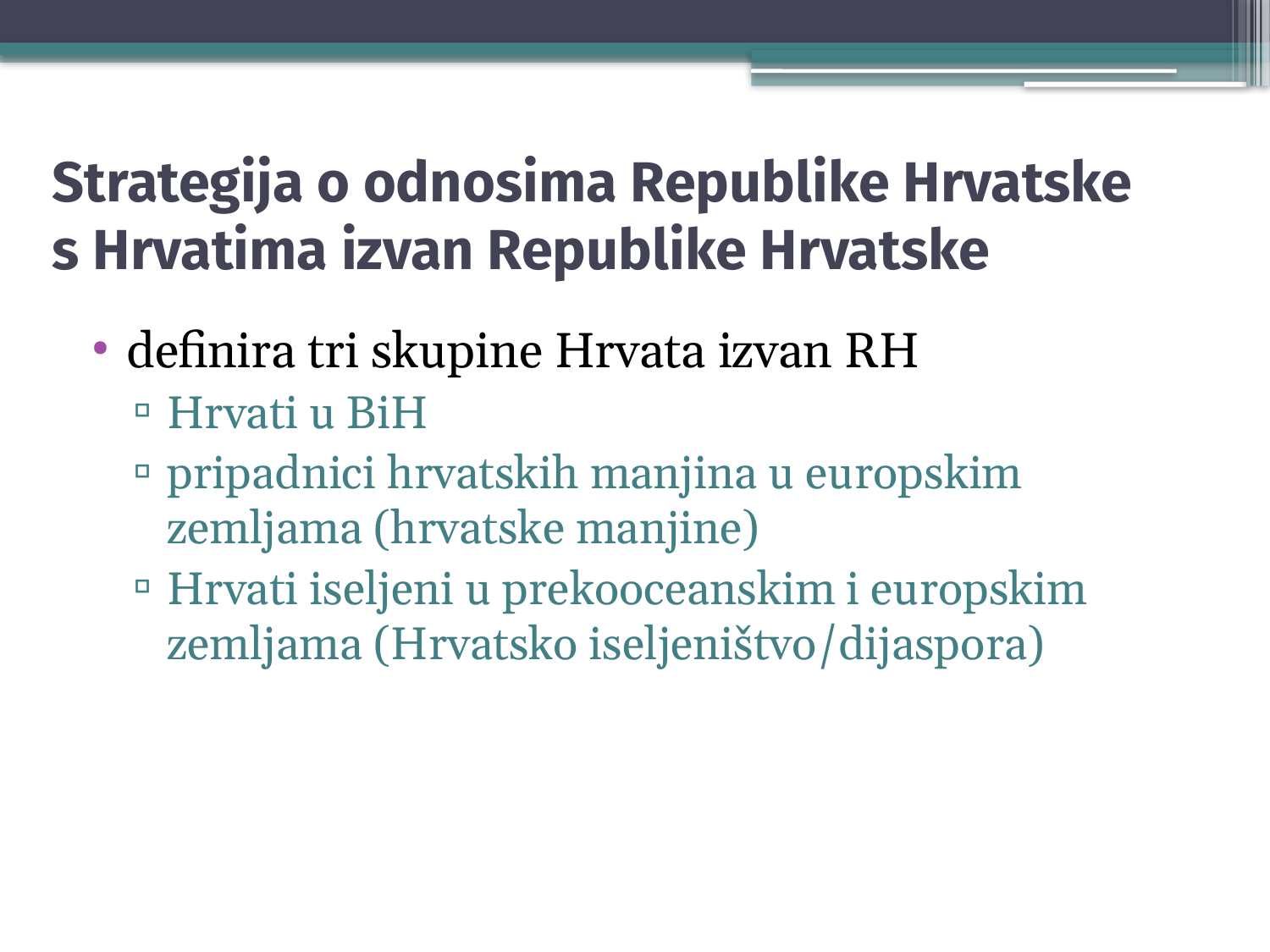

# Strategija o odnosima Republike Hrvatske s Hrvatima izvan Republike Hrvatske
definira tri skupine Hrvata izvan RH
Hrvati u BiH
pripadnici hrvatskih manjina u europskim zemljama (hrvatske manjine)
Hrvati iseljeni u prekooceanskim i europskim zemljama (Hrvatsko iseljeništvo/dijaspora)